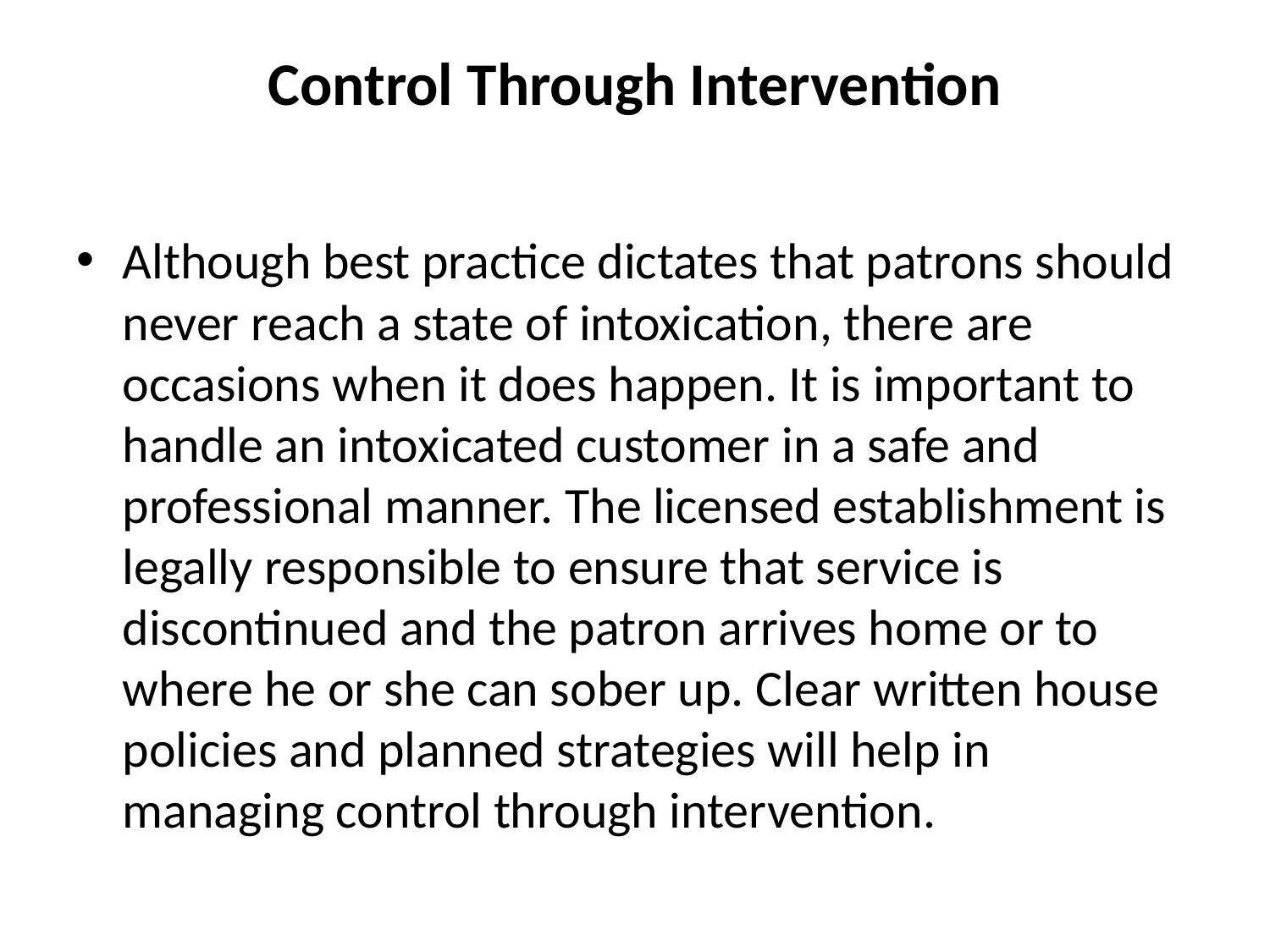

# Control Through Intervention
Although best practice dictates that patrons should never reach a state of intoxication, there are occasions when it does happen. It is important to handle an intoxicated customer in a safe and professional manner. The licensed establishment is legally responsible to ensure that service is discontinued and the patron arrives home or to where he or she can sober up. Clear written house policies and planned strategies will help in managing control through intervention.